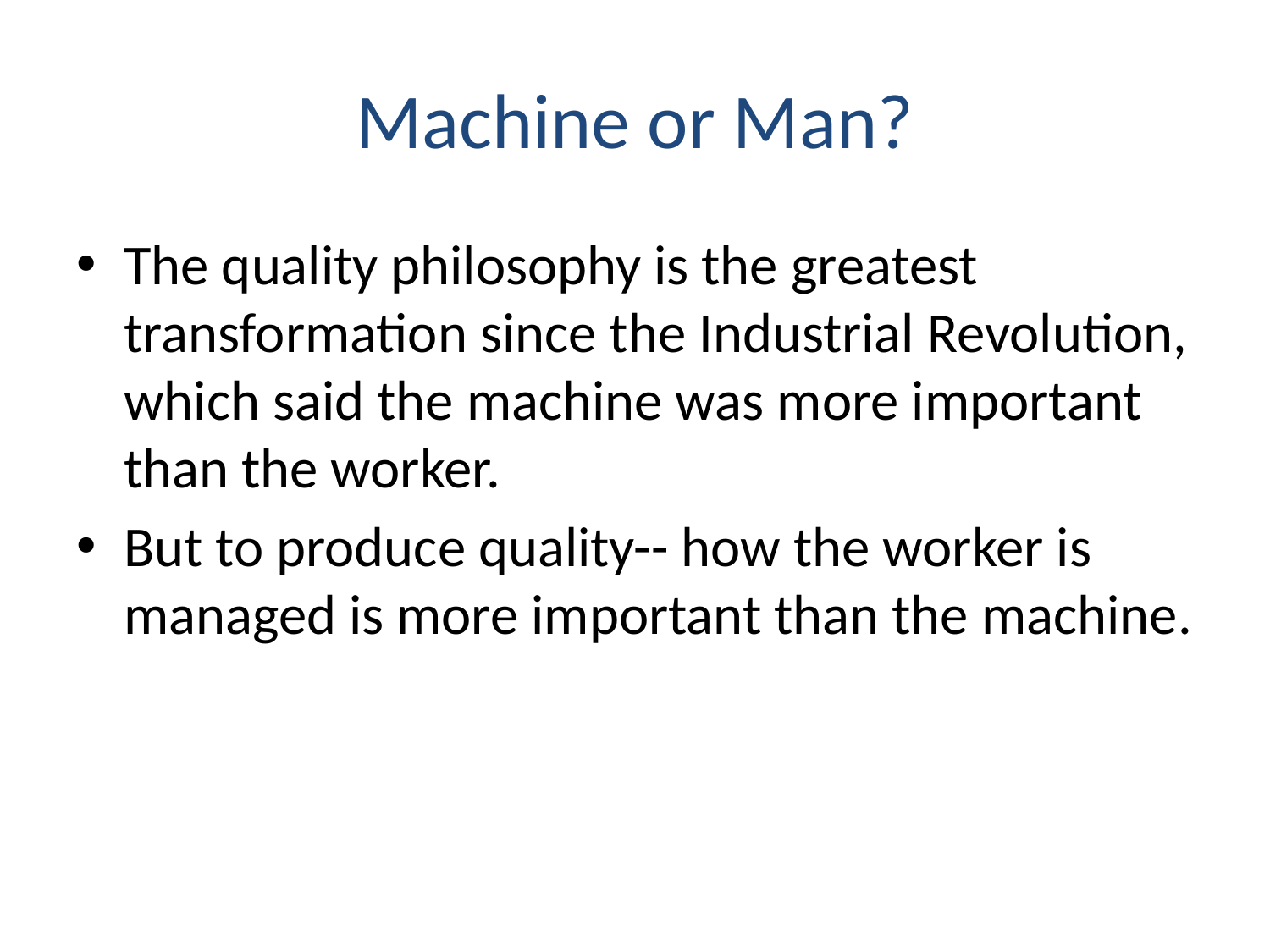

# Machine or Man?
The quality philosophy is the greatest transformation since the Industrial Revolution, which said the machine was more important than the worker.
But to produce quality-- how the worker is managed is more important than the machine.